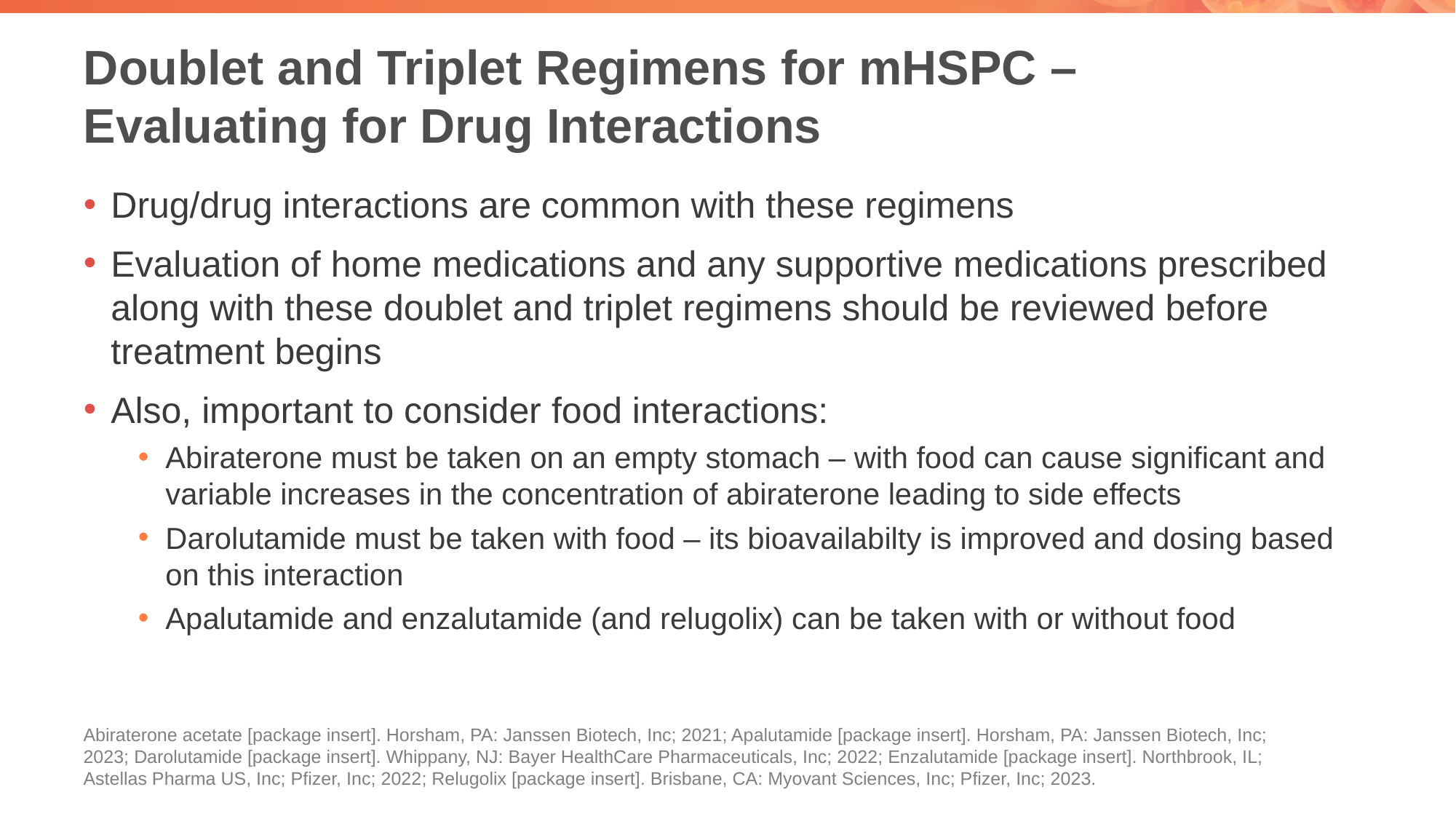

# Doublet and Triplet Regimens for mHSPC – Evaluating for Drug Interactions
Drug/drug interactions are common with these regimens
Evaluation of home medications and any supportive medications prescribed along with these doublet and triplet regimens should be reviewed before treatment begins
Also, important to consider food interactions:
Abiraterone must be taken on an empty stomach – with food can cause significant and variable increases in the concentration of abiraterone leading to side effects
Darolutamide must be taken with food – its bioavailabilty is improved and dosing based on this interaction
Apalutamide and enzalutamide (and relugolix) can be taken with or without food
Abiraterone acetate [package insert]. Horsham, PA: Janssen Biotech, Inc; 2021; Apalutamide [package insert]. Horsham, PA: Janssen Biotech, Inc; 2023; Darolutamide [package insert]. Whippany, NJ: Bayer HealthCare Pharmaceuticals, Inc; 2022; Enzalutamide [package insert]. Northbrook, IL; Astellas Pharma US, Inc; Pfizer, Inc; 2022; Relugolix [package insert]. Brisbane, CA: Myovant Sciences, Inc; Pfizer, Inc; 2023.